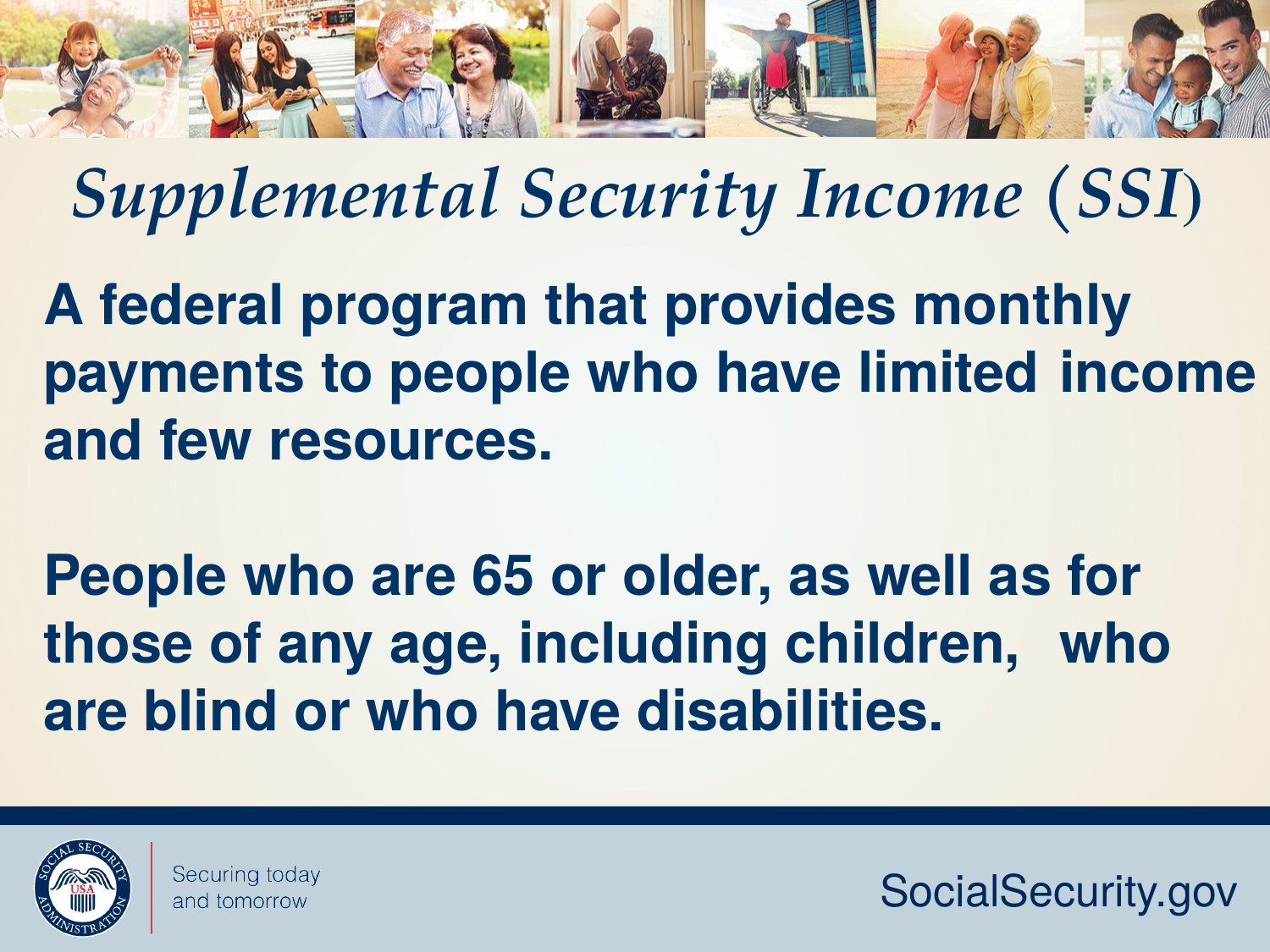

Supplemental Security Income (SSI)
A federal program that provides monthly 	payments to people who have limited 	income and few resources.

People who are 65 or older, as well as for 	those of any age, including children, 	who are blind or who have disabilities.